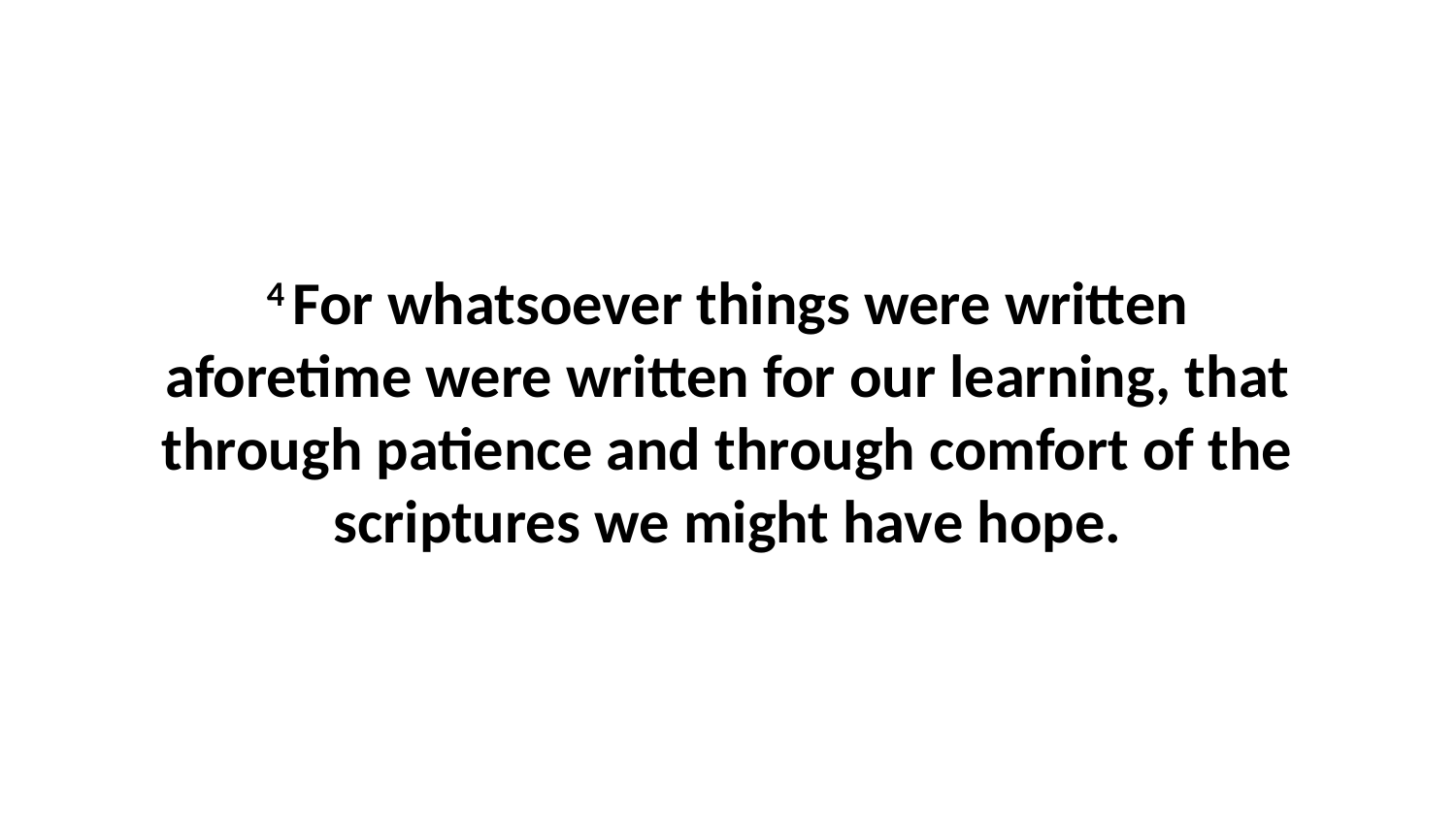

4 For whatsoever things were written aforetime were written for our learning, that through patience and through comfort of the scriptures we might have hope.